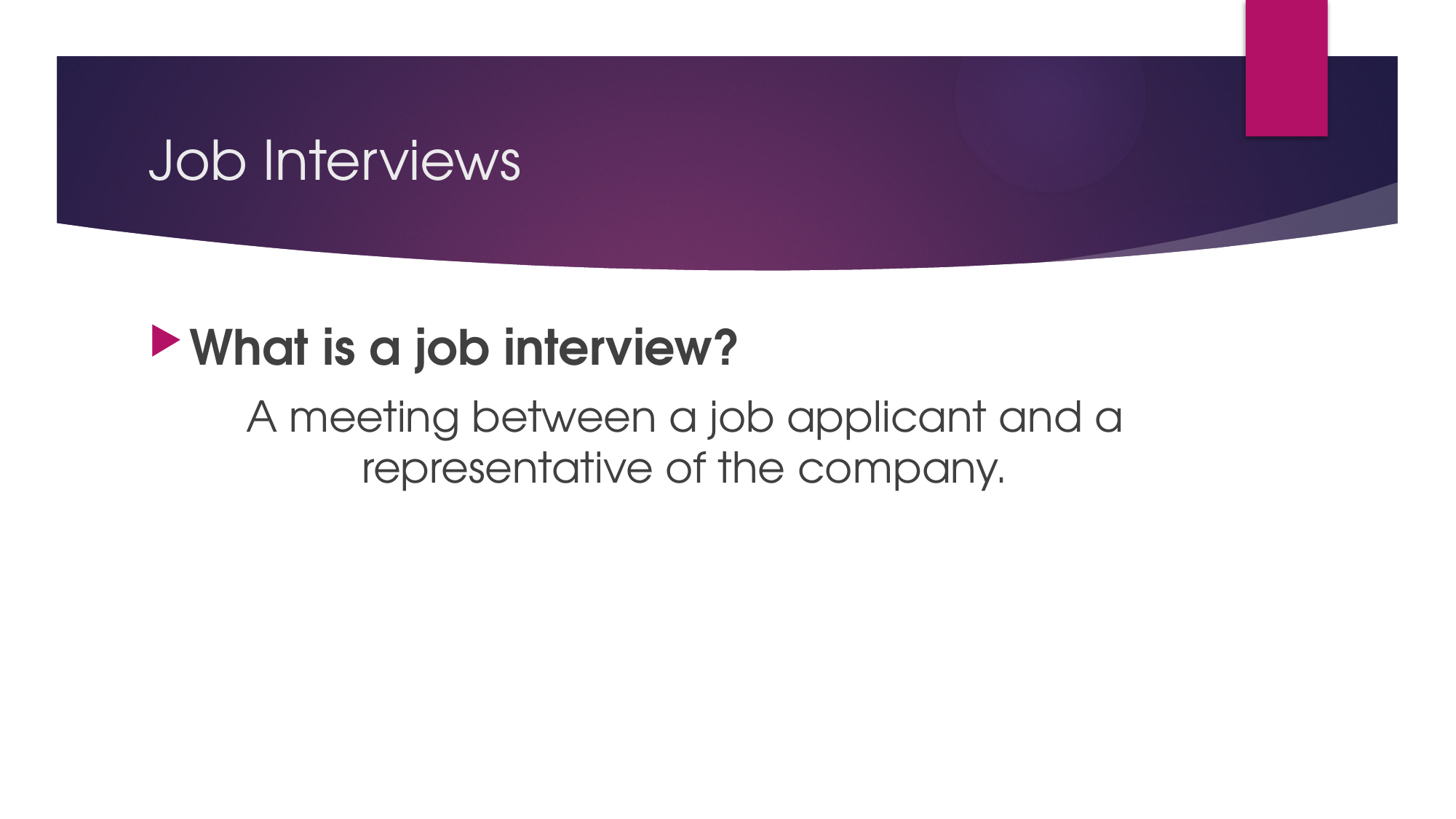

# Job Interviews
What is a job interview?
	A meeting between a job applicant and a representative of the company.